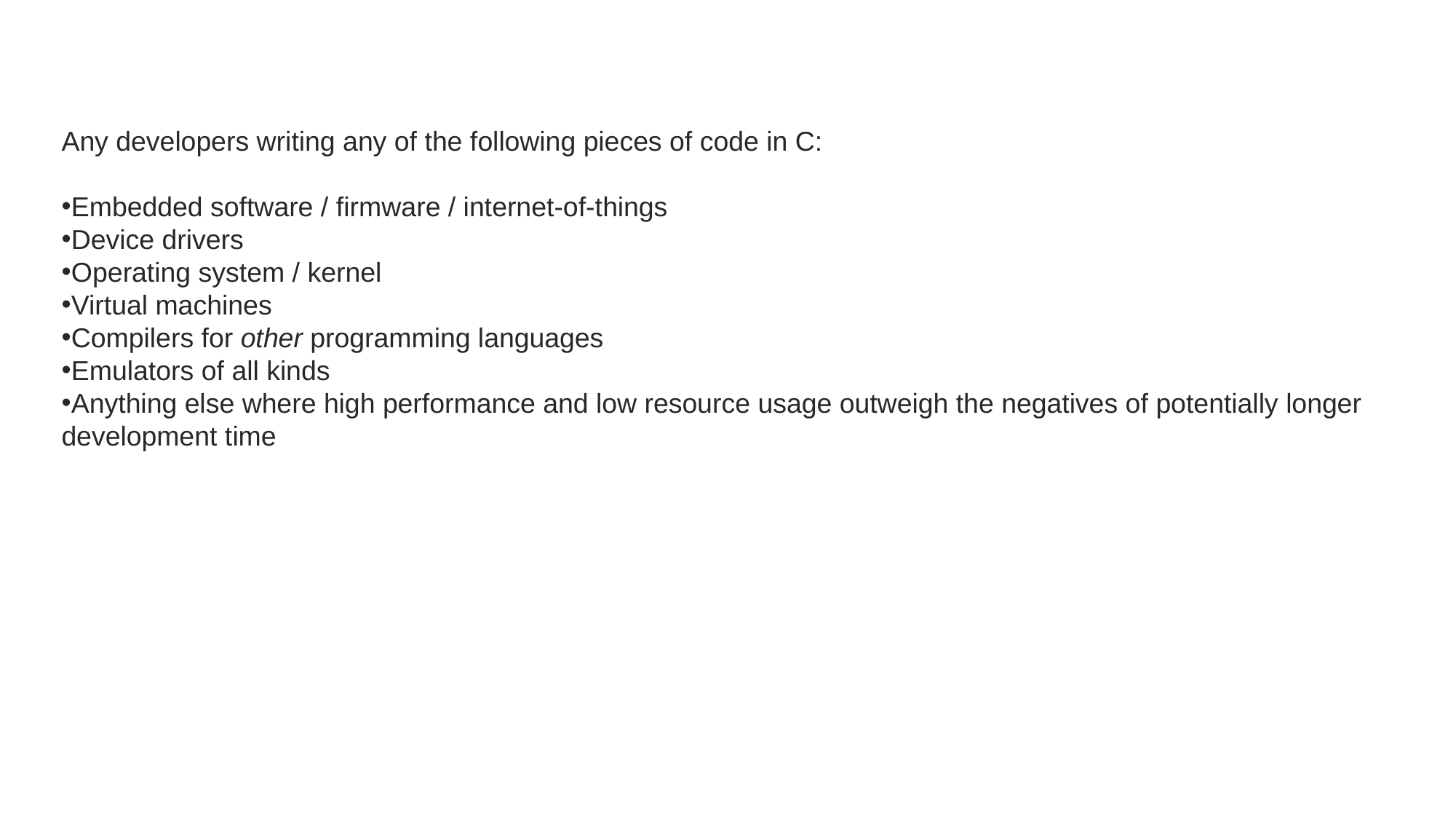

Any developers writing any of the following pieces of code in C:
Embedded software / firmware / internet-of-things
Device drivers
Operating system / kernel
Virtual machines
Compilers for other programming languages
Emulators of all kinds
Anything else where high performance and low resource usage outweigh the negatives of potentially longer development time